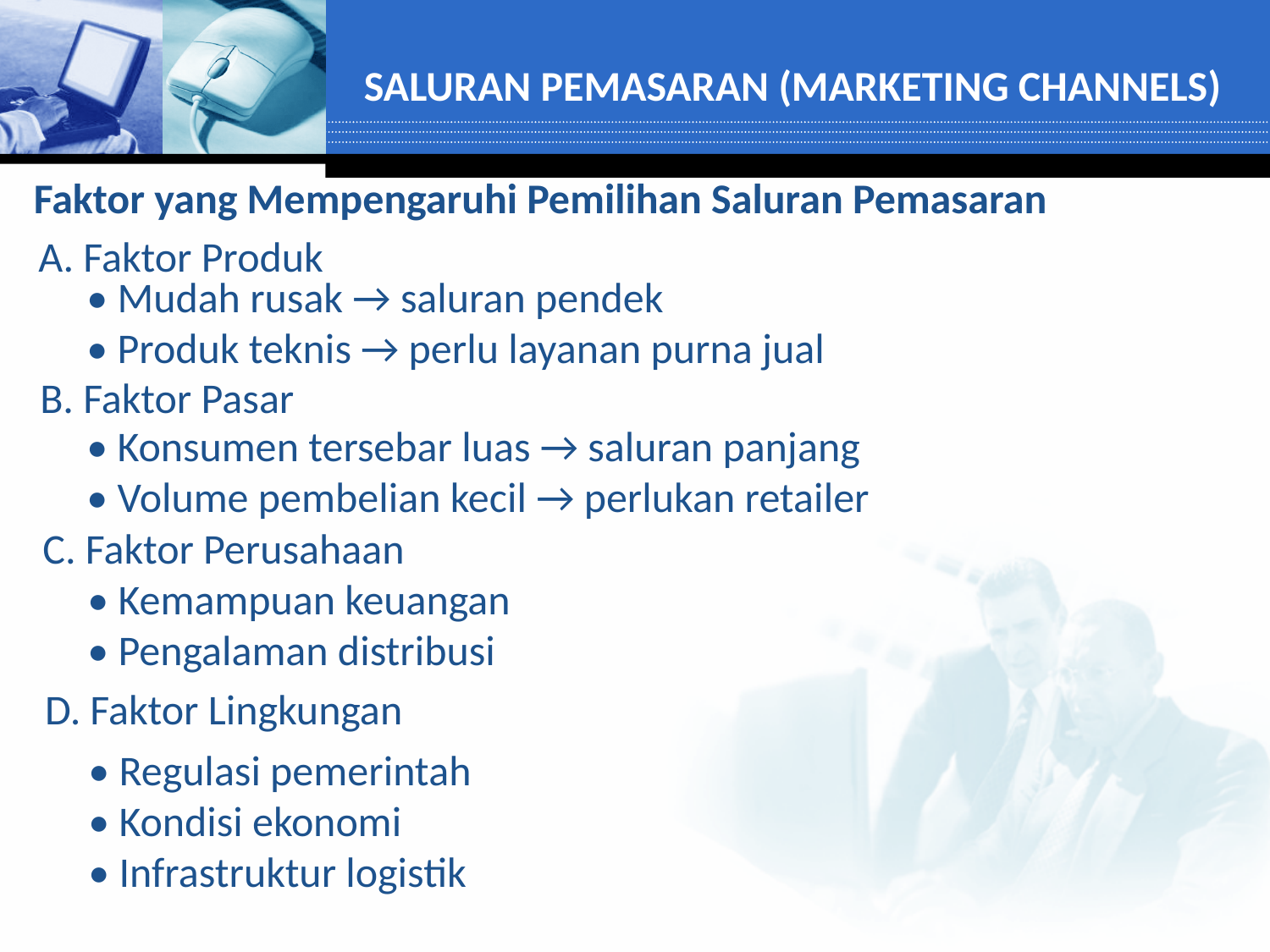

SALURAN PEMASARAN (MARKETING CHANNELS)
Faktor yang Mempengaruhi Pemilihan Saluran Pemasaran
A. Faktor Produk
• Mudah rusak → saluran pendek
• Produk teknis → perlu layanan purna jual
B. Faktor Pasar
• Konsumen tersebar luas → saluran panjang
• Volume pembelian kecil → perlukan retailer
C. Faktor Perusahaan
• Kemampuan keuangan
• Pengalaman distribusi
D. Faktor Lingkungan
• Regulasi pemerintah
• Kondisi ekonomi
• Infrastruktur logistik